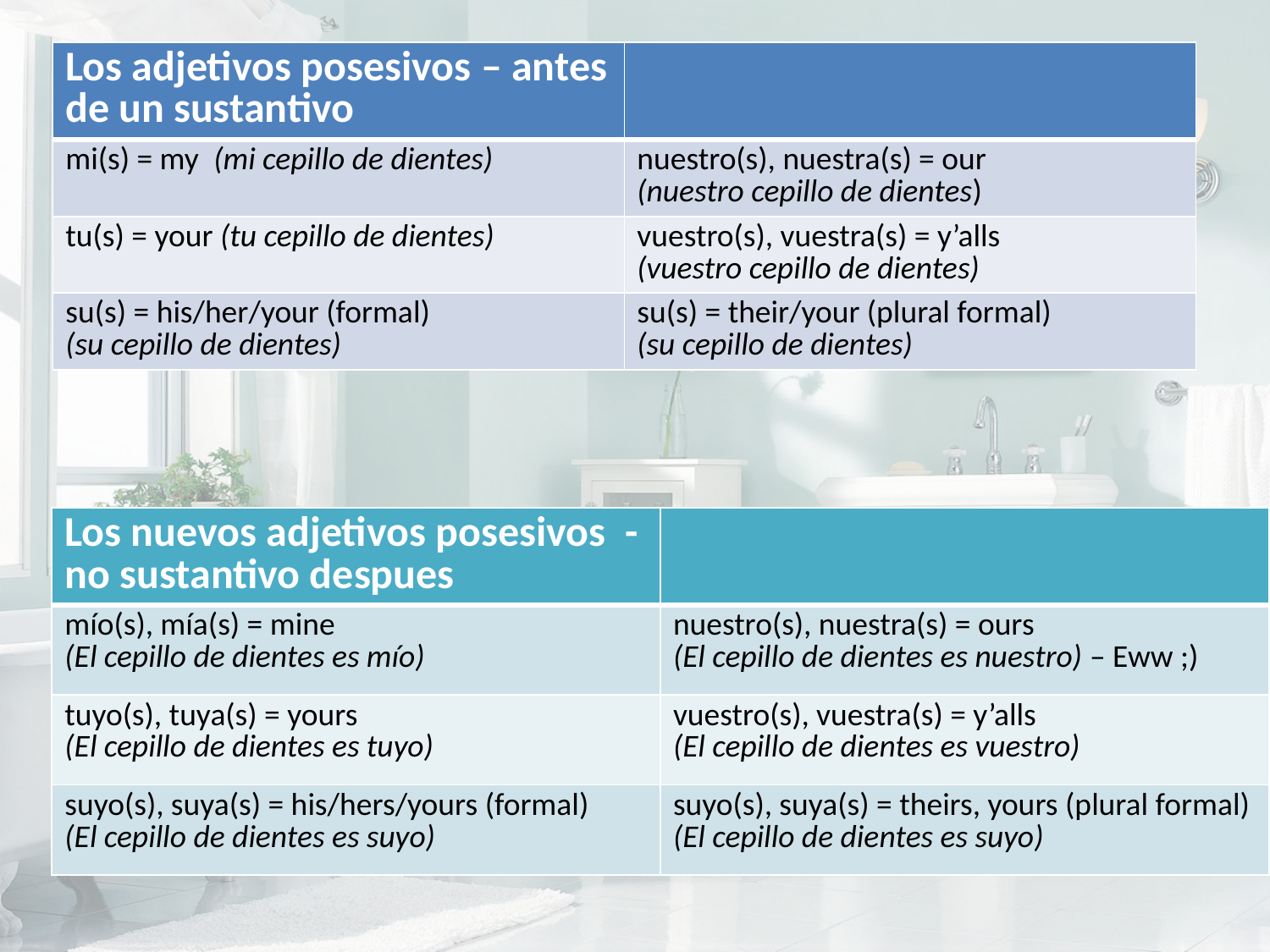

#
| Los adjetivos posesivos – antes de un sustantivo |  |
| --- | --- |
| mi(s) = my (mi cepillo de dientes) | nuestro(s), nuestra(s) = our (nuestro cepillo de dientes) |
| tu(s) = your (tu cepillo de dientes) | vuestro(s), vuestra(s) = y’alls (vuestro cepillo de dientes) |
| su(s) = his/her/your (formal) (su cepillo de dientes) | su(s) = their/your (plural formal) (su cepillo de dientes) |
| Los nuevos adjetivos posesivos - no sustantivo despues |  |
| --- | --- |
| mío(s), mía(s) = mine (El cepillo de dientes es mío) | nuestro(s), nuestra(s) = ours (El cepillo de dientes es nuestro) – Eww ;) |
| tuyo(s), tuya(s) = yours (El cepillo de dientes es tuyo) | vuestro(s), vuestra(s) = y’alls (El cepillo de dientes es vuestro) |
| suyo(s), suya(s) = his/hers/yours (formal) (El cepillo de dientes es suyo) | suyo(s), suya(s) = theirs, yours (plural formal) (El cepillo de dientes es suyo) |